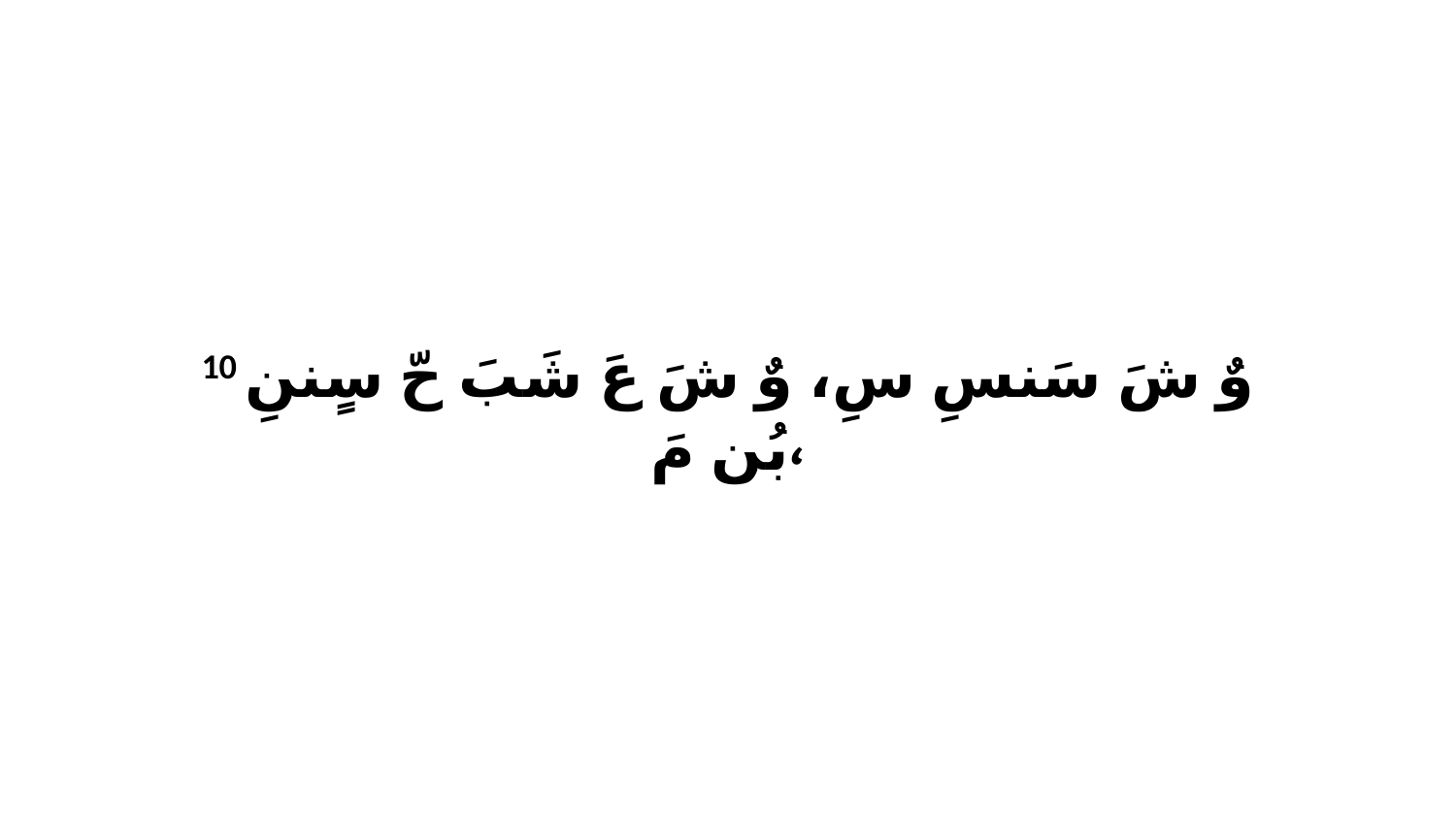

10 وٌ شَ سَنسِ سِ، وٌ شَ عَ شَبَ حّ سٍننِ بُن مَ،